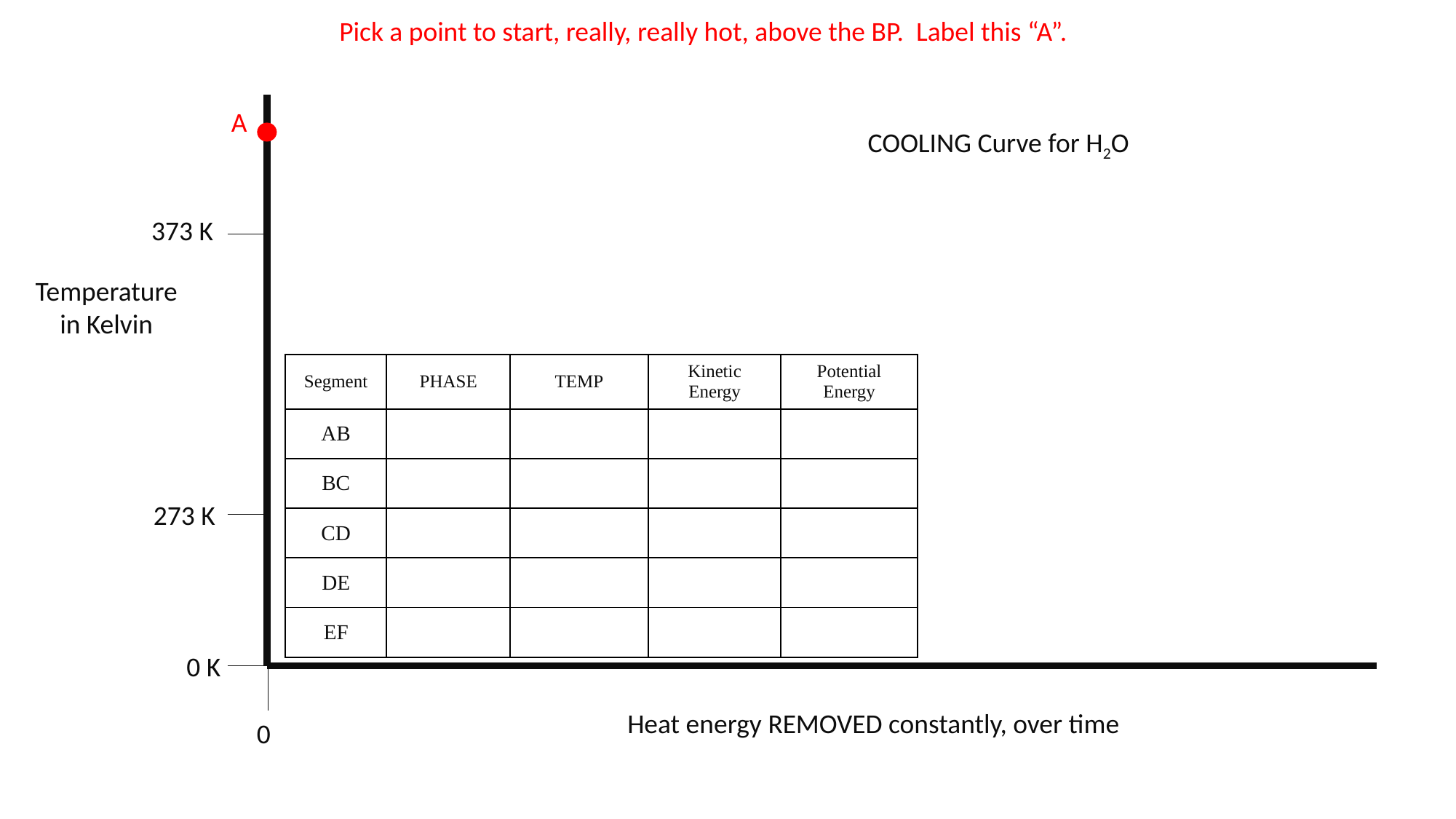

Pick a point to start, really, really hot, above the BP.  Label this “A”.
A
COOLING Curve for H2O

373 K
Temperature in Kelvin
| Segment | PHASE | TEMP | Kinetic Energy | Potential Energy |
| --- | --- | --- | --- | --- |
| AB |  |  |  |  |
| BC |  |  |  |  |
| CD |  |  |  |  |
| DE |  |  |  |  |
| EF |  |  |  |  |
273 K
0 K
Heat energy REMOVED constantly, over time
0